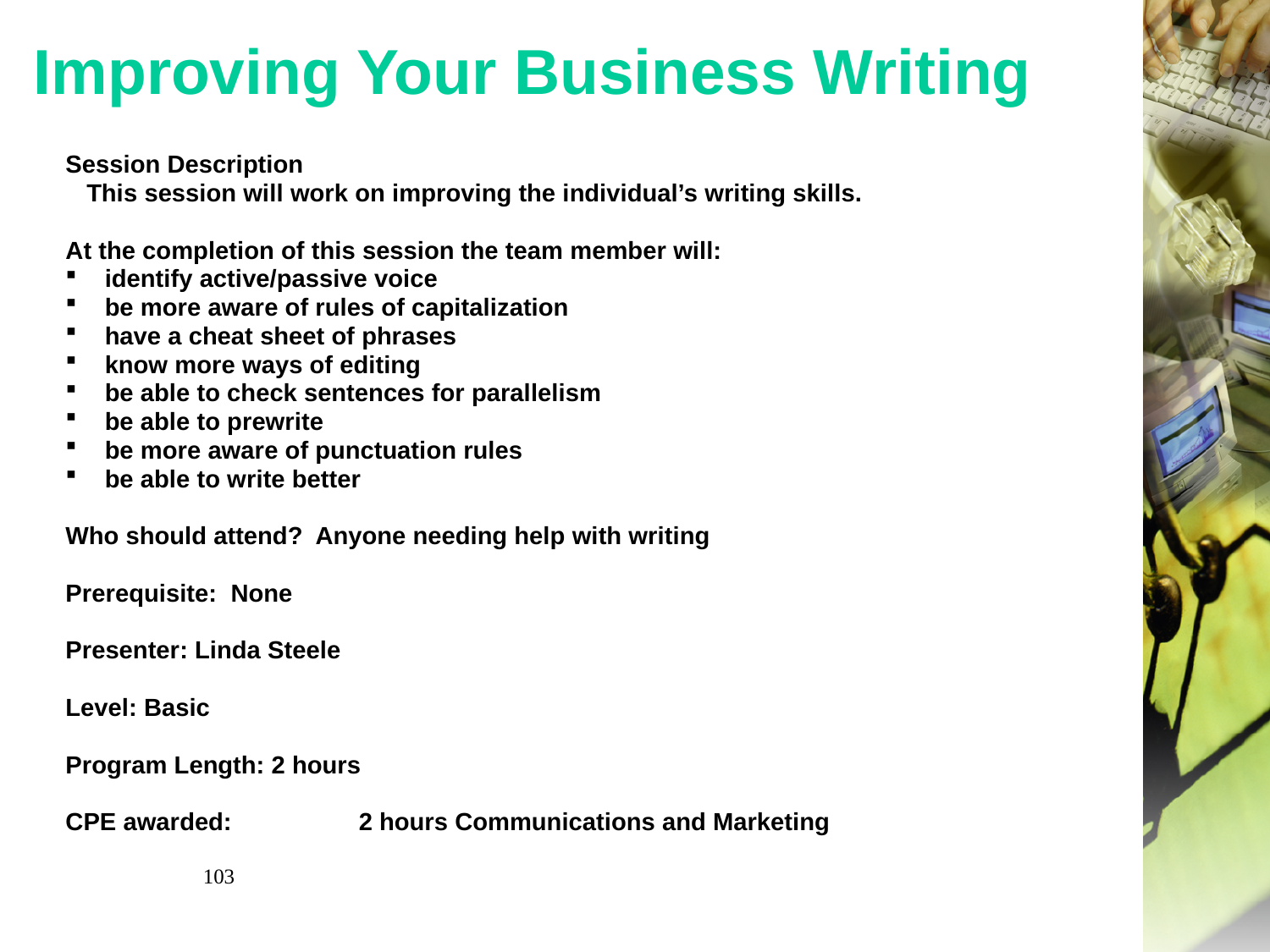

# Improving Your Business Writing
Session Description
   This session will work on improving the individual’s writing skills.

At the completion of this session the team member will:
identify active/passive voice
be more aware of rules of capitalization
have a cheat sheet of phrases
know more ways of editing
be able to check sentences for parallelism
be able to prewrite
be more aware of punctuation rules
be able to write better

Who should attend?  Anyone needing help with writing

Prerequisite:  None

Presenter: Linda Steele

Level: Basic

Program Length: 2 hours

CPE awarded:	2 hours Communications and Marketing

103